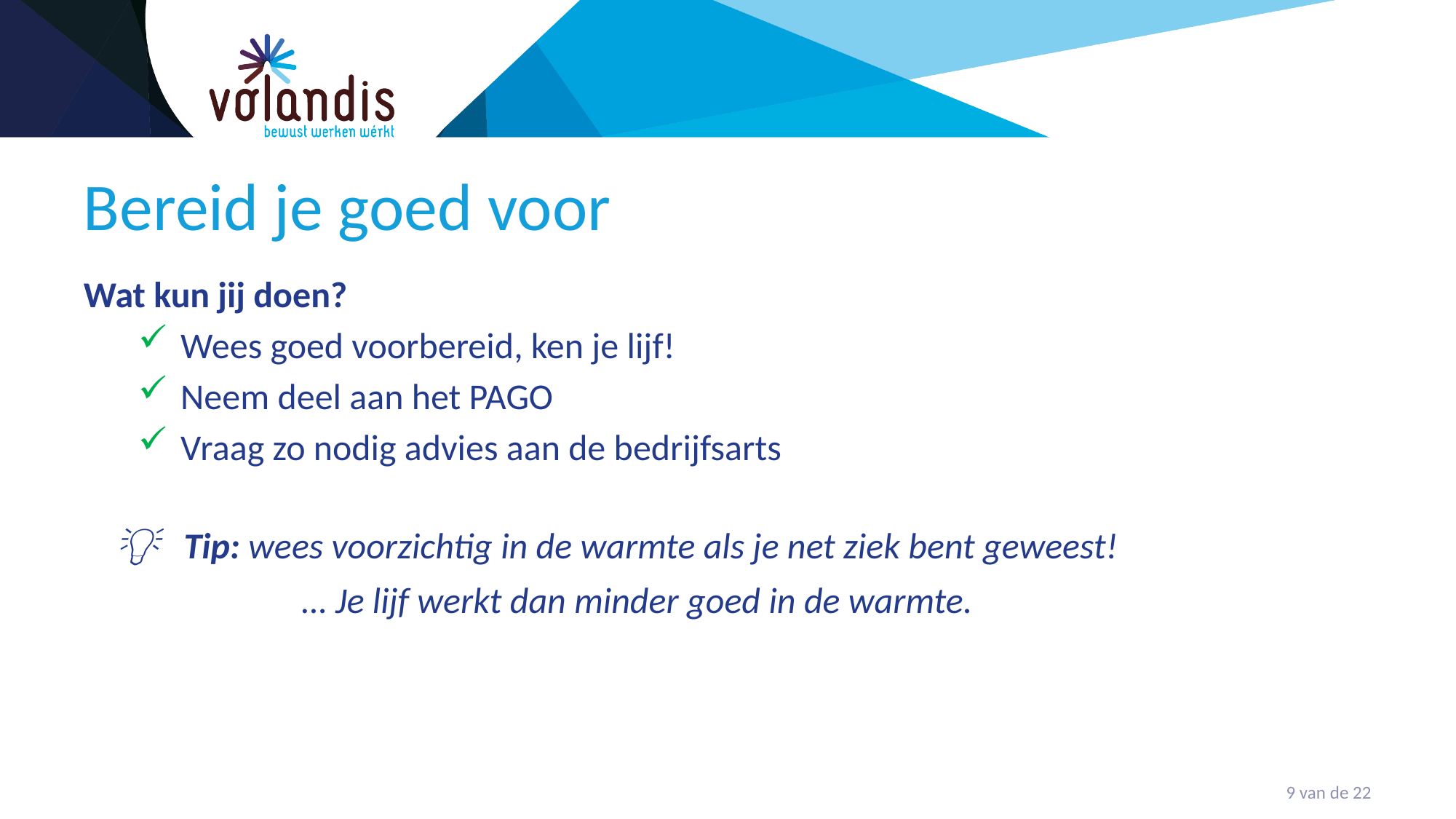

# Bereid je goed voor
Wat kun jij doen?
 Wees goed voorbereid, ken je lijf!
 Neem deel aan het PAGO
 Vraag zo nodig advies aan de bedrijfsarts

   💡  Tip: wees voorzichtig in de warmte als je net ziek bent geweest!
		… Je lijf werkt dan minder goed in de warmte.

9 van de 22